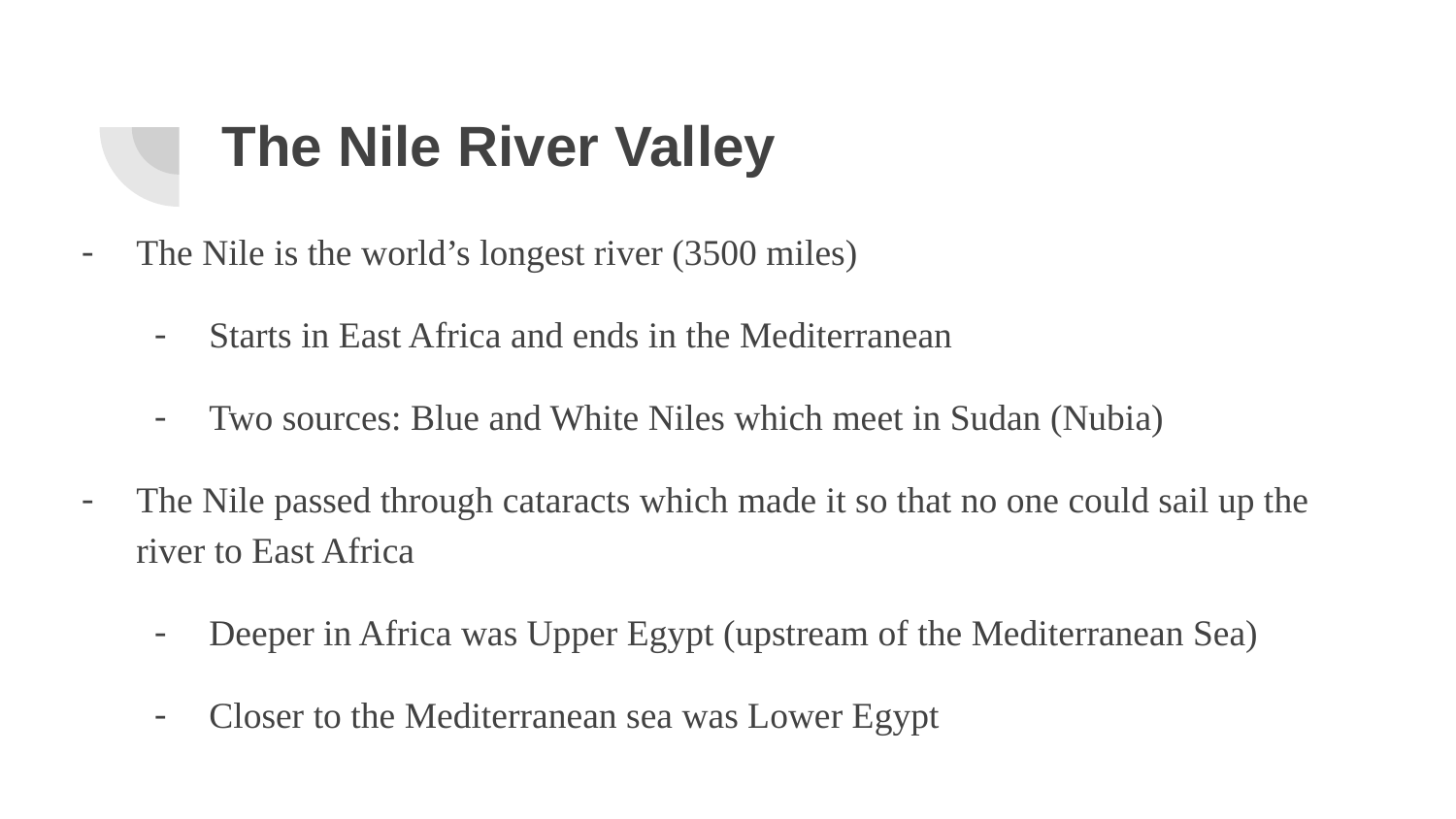

# The Nile River Valley
The Nile is the world’s longest river (3500 miles)
Starts in East Africa and ends in the Mediterranean
Two sources: Blue and White Niles which meet in Sudan (Nubia)
The Nile passed through cataracts which made it so that no one could sail up the river to East Africa
Deeper in Africa was Upper Egypt (upstream of the Mediterranean Sea)
Closer to the Mediterranean sea was Lower Egypt